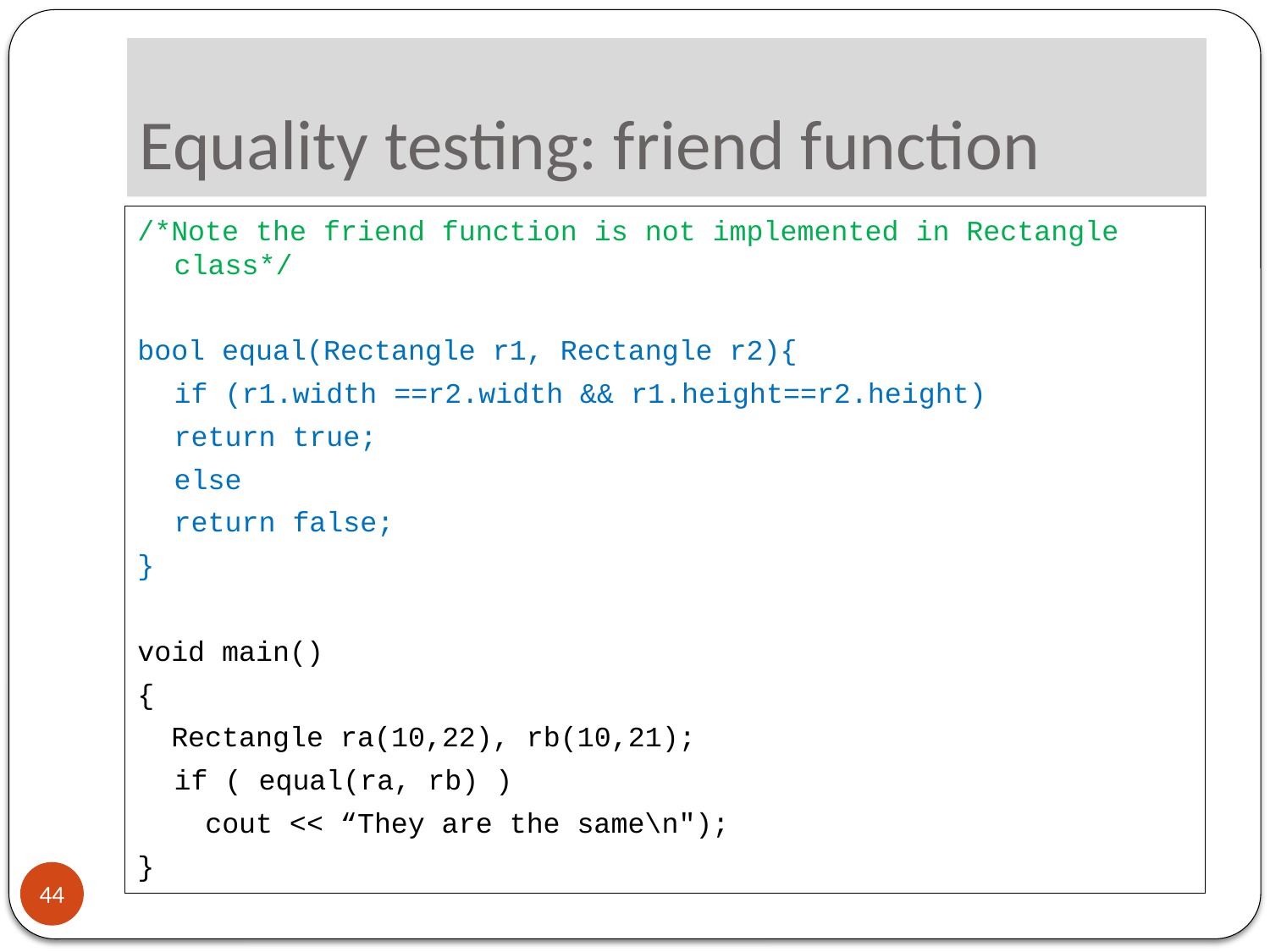

# Equality testing: friend function
/*Note the friend function is not implemented in Rectangle class*/

bool equal(Rectangle r1, Rectangle r2){
	if (r1.width ==r2.width && r1.height==r2.height)
		return true;
	else
		return false;
}

void main()
{
  Rectangle ra(10,22), rb(10,21);
	if ( equal(ra, rb) )
    cout << “They are the same\n");
}
44